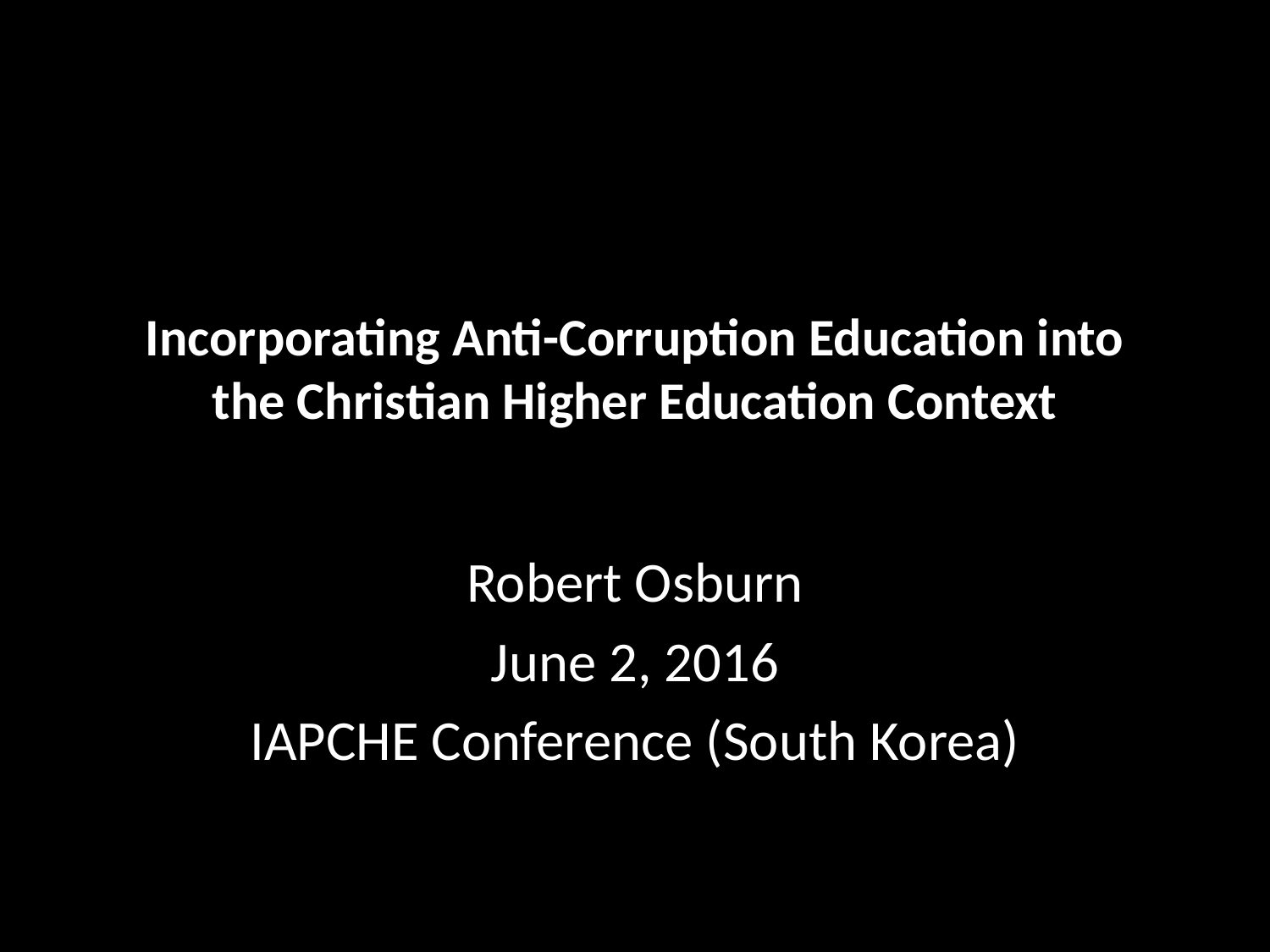

# Incorporating Anti-Corruption Education into the Christian Higher Education Context
Robert Osburn
June 2, 2016
IAPCHE Conference (South Korea)